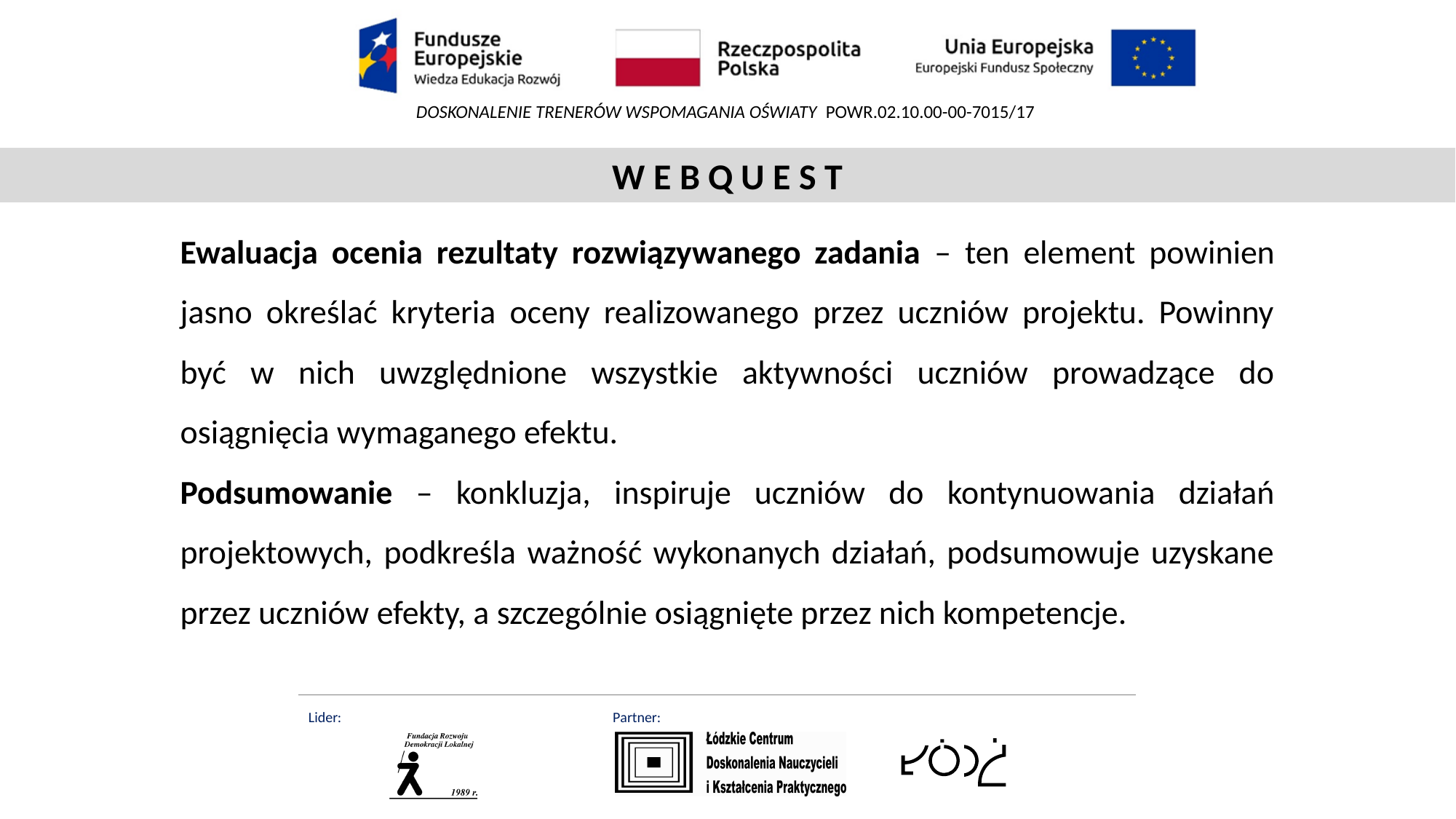

W E B Q U E S T
Ewaluacja ocenia rezultaty rozwiązywanego zadania – ten element powinien jasno określać kryteria oceny realizowanego przez uczniów projektu. Powinny być w nich uwzględnione wszystkie aktywności uczniów prowadzące do osiągnięcia wymaganego efektu.
Podsumowanie – konkluzja, inspiruje uczniów do kontynuowania działań projektowych, podkreśla ważność wykonanych działań, podsumowuje uzyskane przez uczniów efekty, a szczególnie osiągnięte przez nich kompetencje.